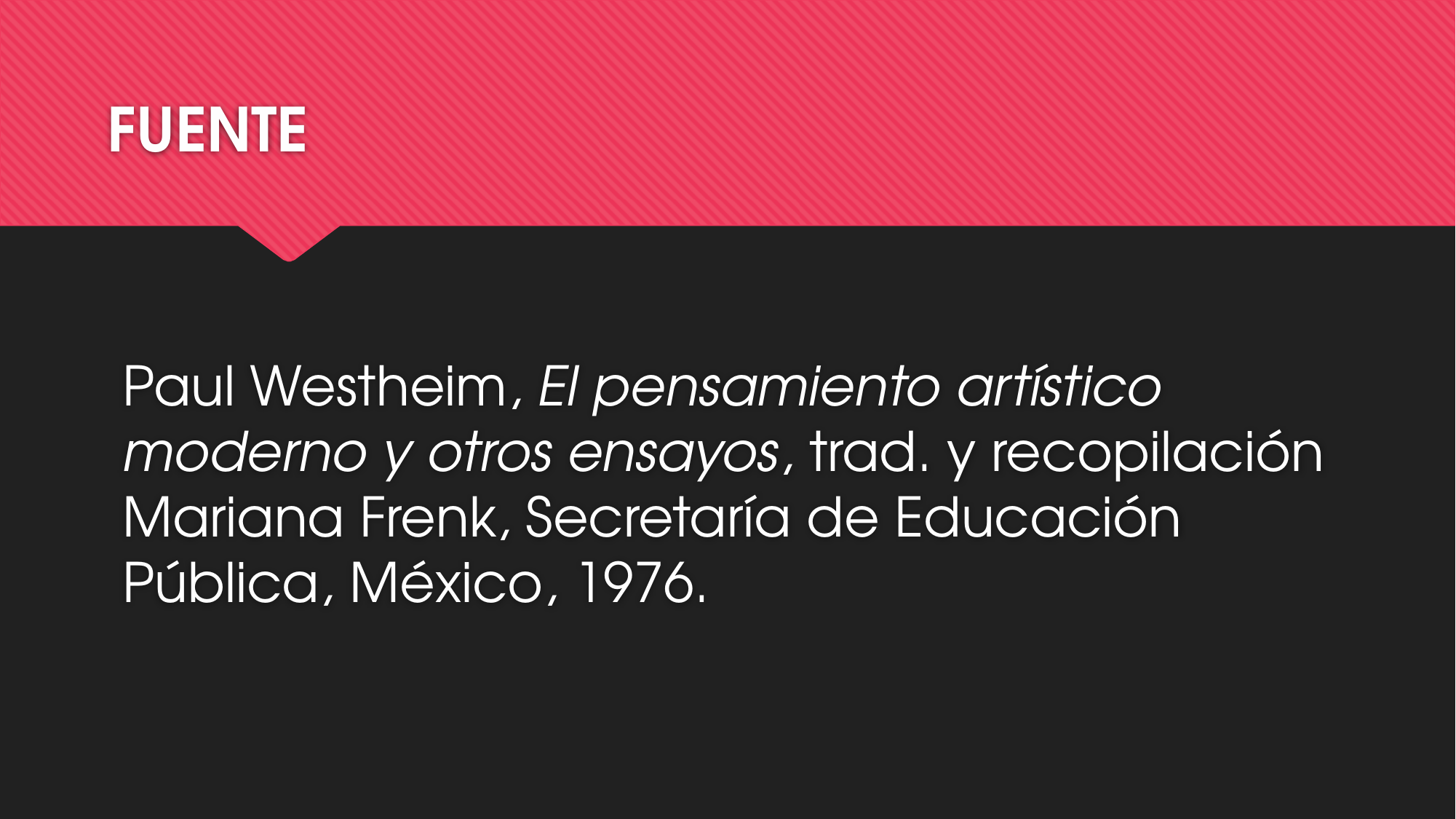

# FUENTE
Paul Westheim, El pensamiento artístico moderno y otros ensayos, trad. y recopilación Mariana Frenk, Secretaría de Educación Pública, México, 1976.